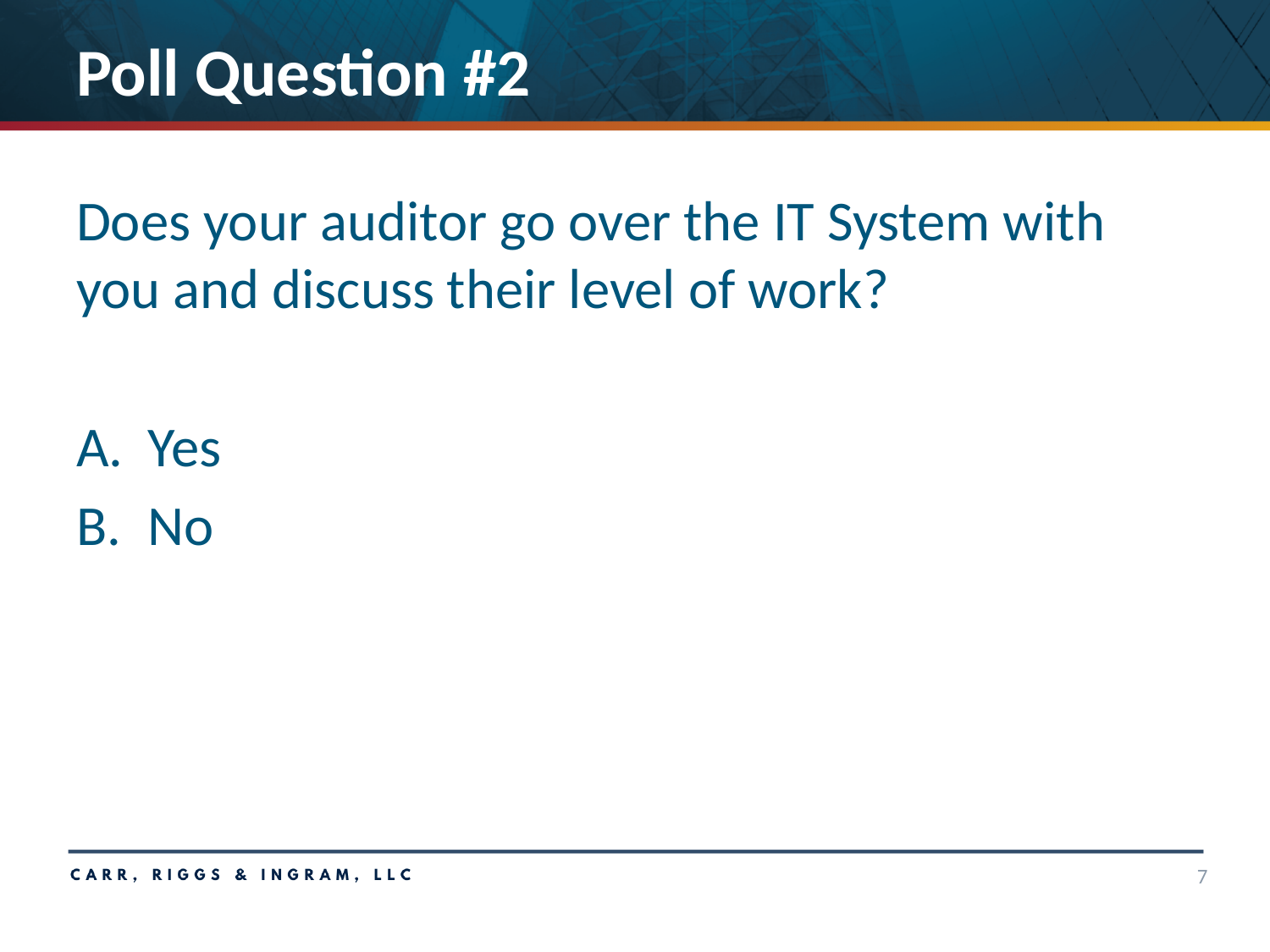

# Poll Question #2
Does your auditor go over the IT System with you and discuss their level of work?

Yes
No